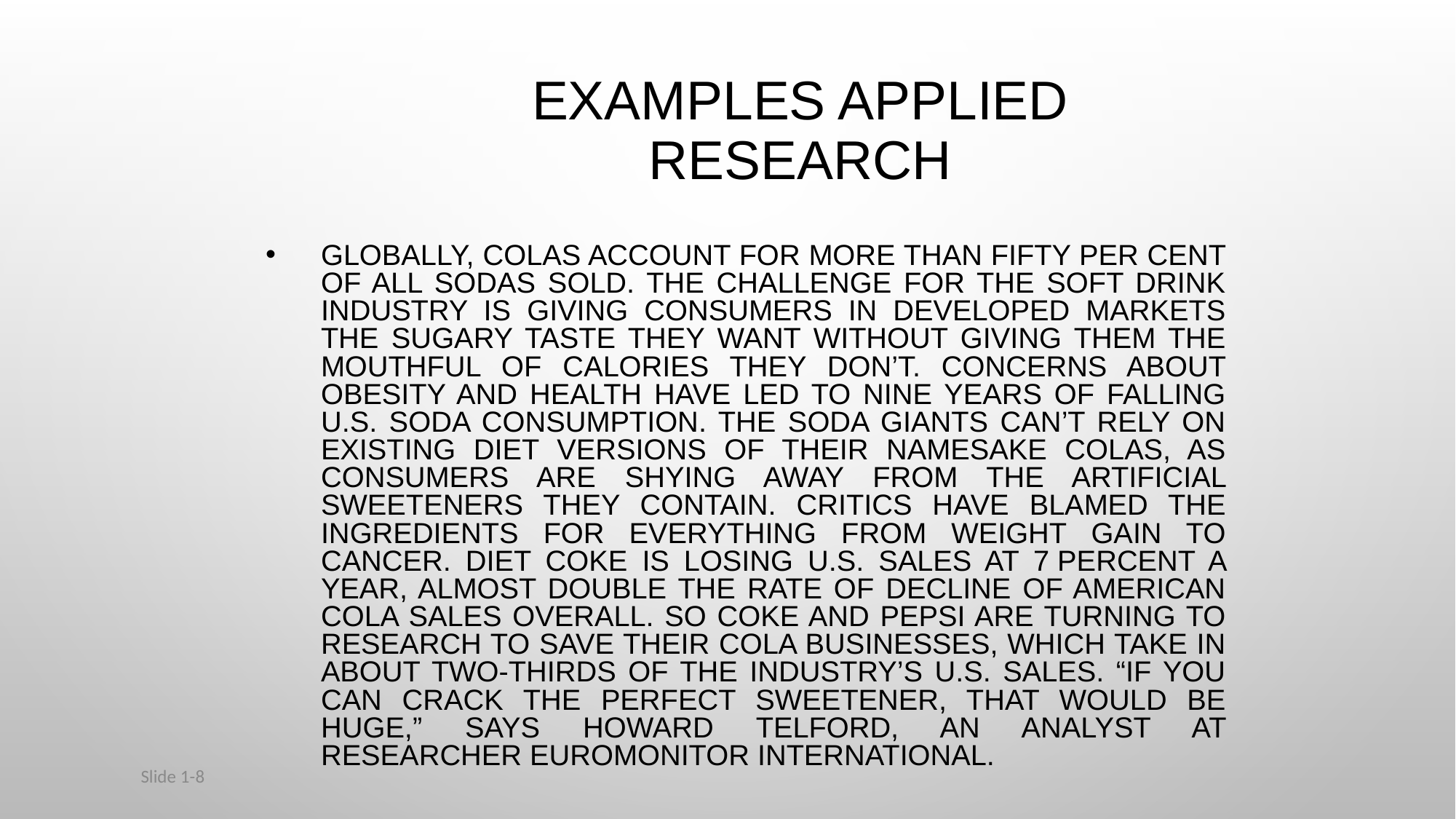

# Examples Applied Research
Globally, colas account for more than fifty per cent of all sodas sold. The challenge for the soft drink industry is giving consumers in developed markets the sugary taste they want without giving them the mouthful of calories they don’t. Concerns about obesity and health have led to nine years of falling U.S. soda consumption. The soda giants can’t rely on existing diet versions of their namesake colas, as consumers are shying away from the artificial sweeteners they contain. Critics have blamed the ingredients for everything from weight gain to cancer. Diet Coke is losing U.S. sales at 7 percent a year, almost double the rate of decline of American cola sales overall. So Coke and Pepsi are turning to research to save their cola businesses, which take in about two-thirds of the industry’s U.S. sales. “If you can crack the perfect sweetener, that would be huge,” says Howard Telford, an analyst at researcher Euromonitor International.

Slide 1-8